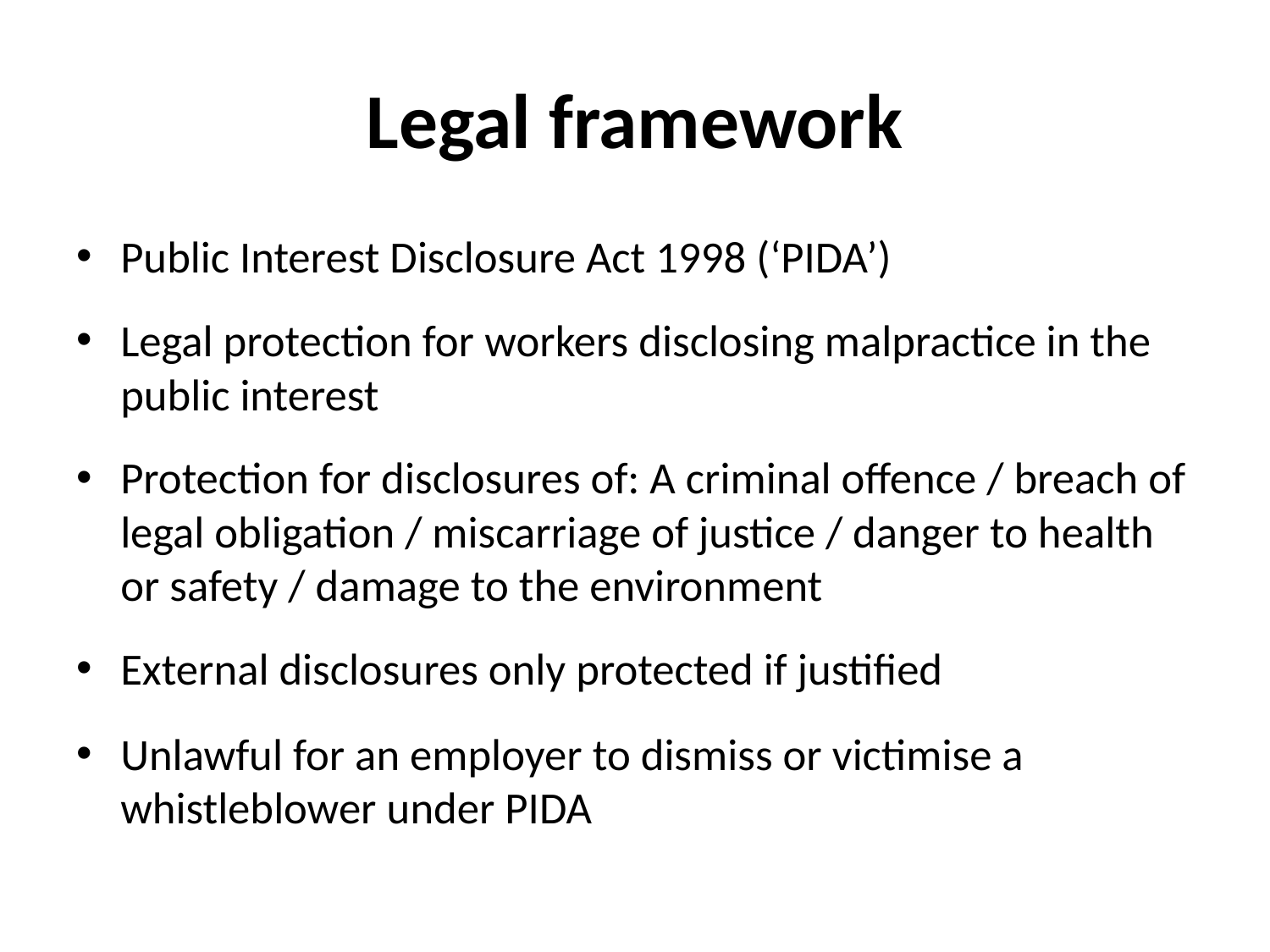

# Legal framework
Public Interest Disclosure Act 1998 (‘PIDA’)

Legal protection for workers disclosing malpractice in the public interest

Protection for disclosures of: A criminal offence / breach of legal obligation / miscarriage of justice / danger to health or safety / damage to the environment

External disclosures only protected if justified

Unlawful for an employer to dismiss or victimise a whistleblower under PIDA